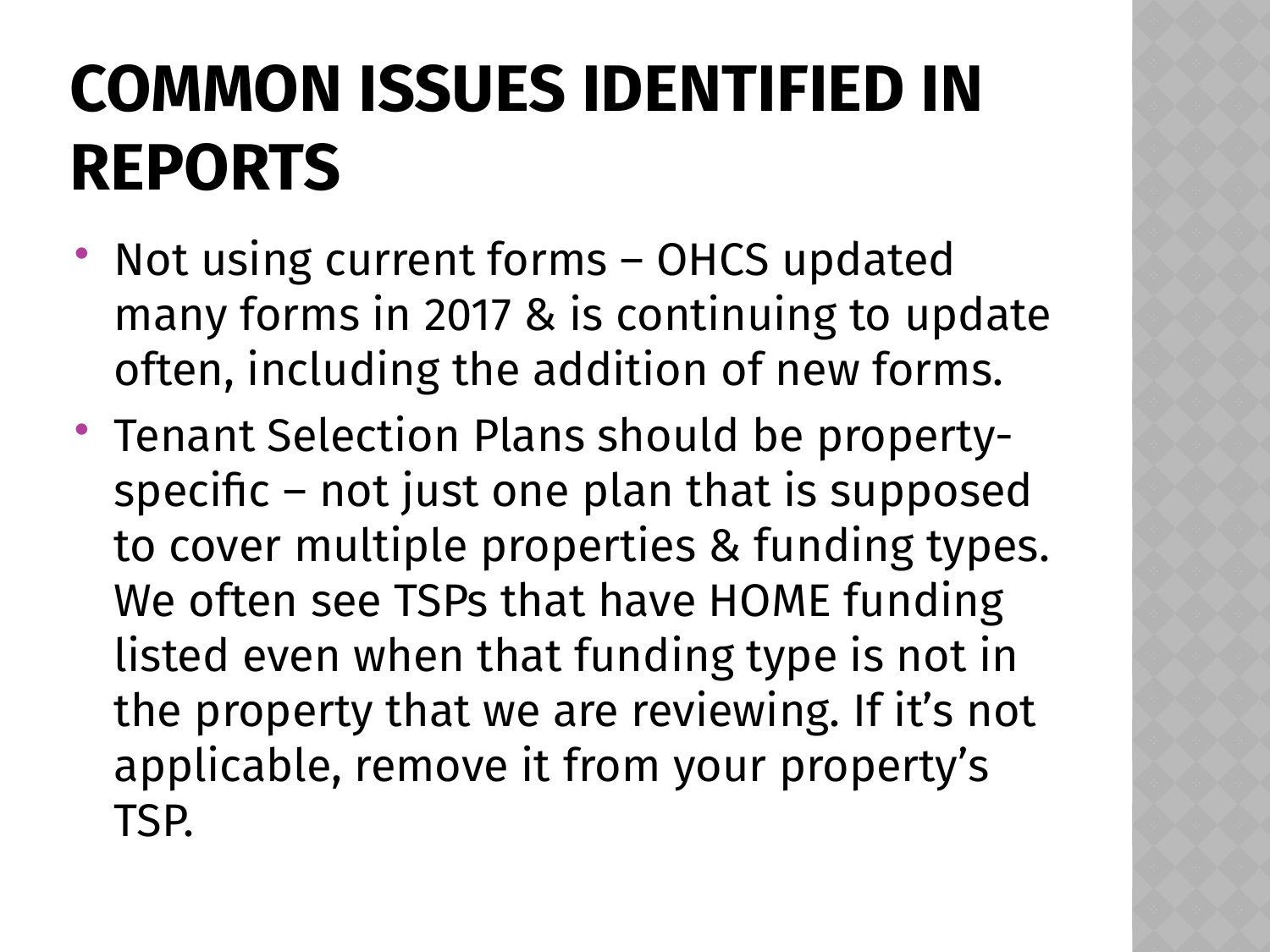

# Common Issues Identified in Reports
Not using current forms – OHCS updated many forms in 2017 & is continuing to update often, including the addition of new forms.
Tenant Selection Plans should be property-specific – not just one plan that is supposed to cover multiple properties & funding types. We often see TSPs that have HOME funding listed even when that funding type is not in the property that we are reviewing. If it’s not applicable, remove it from your property’s TSP.